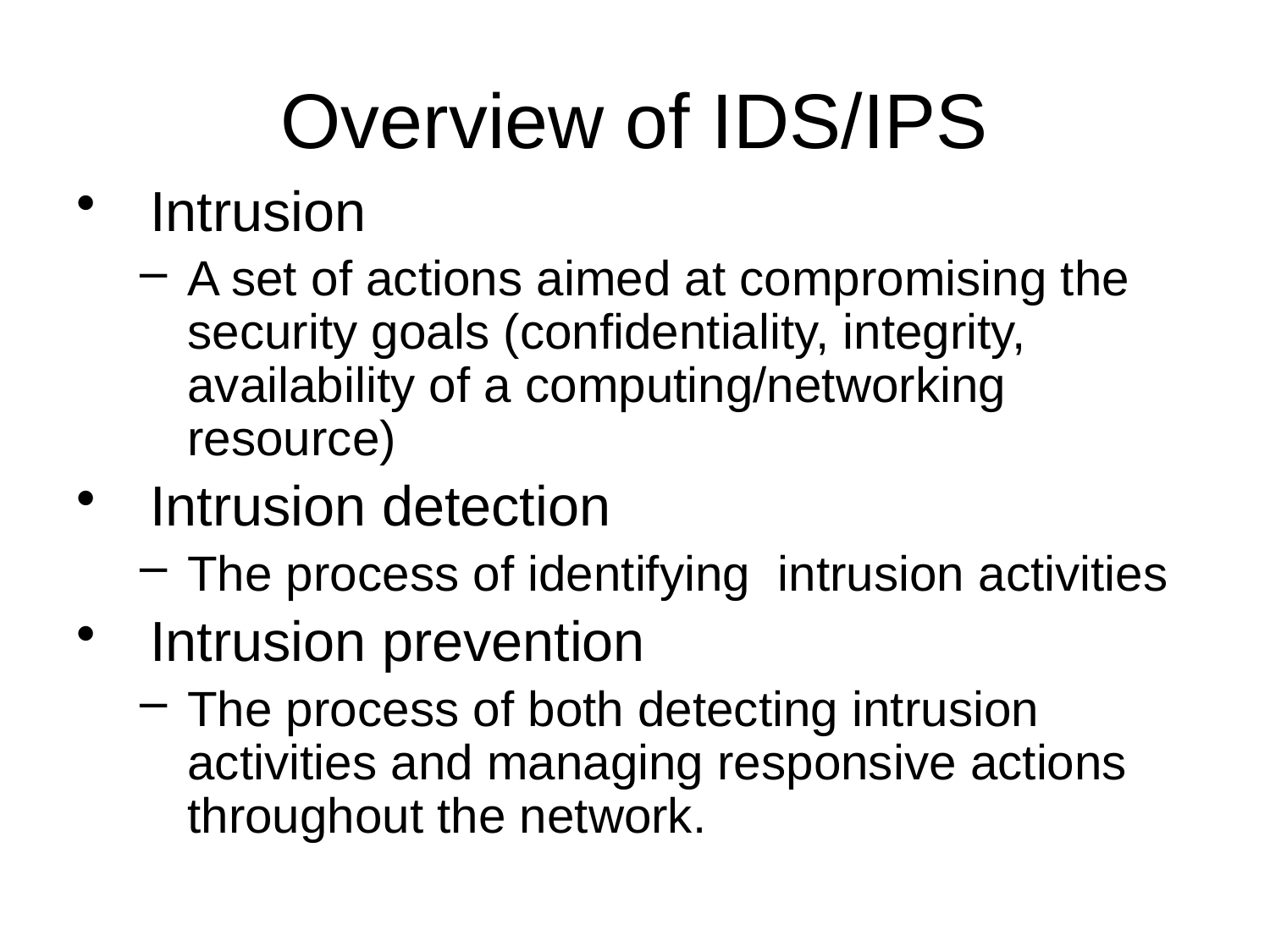

# Overview of IDS/IPS
Intrusion
A set of actions aimed at compromising the security goals (confidentiality, integrity, availability of a computing/networking resource)
Intrusion detection
The process of identifying  intrusion activities
Intrusion prevention
The process of both detecting intrusion activities and managing responsive actions throughout the network.